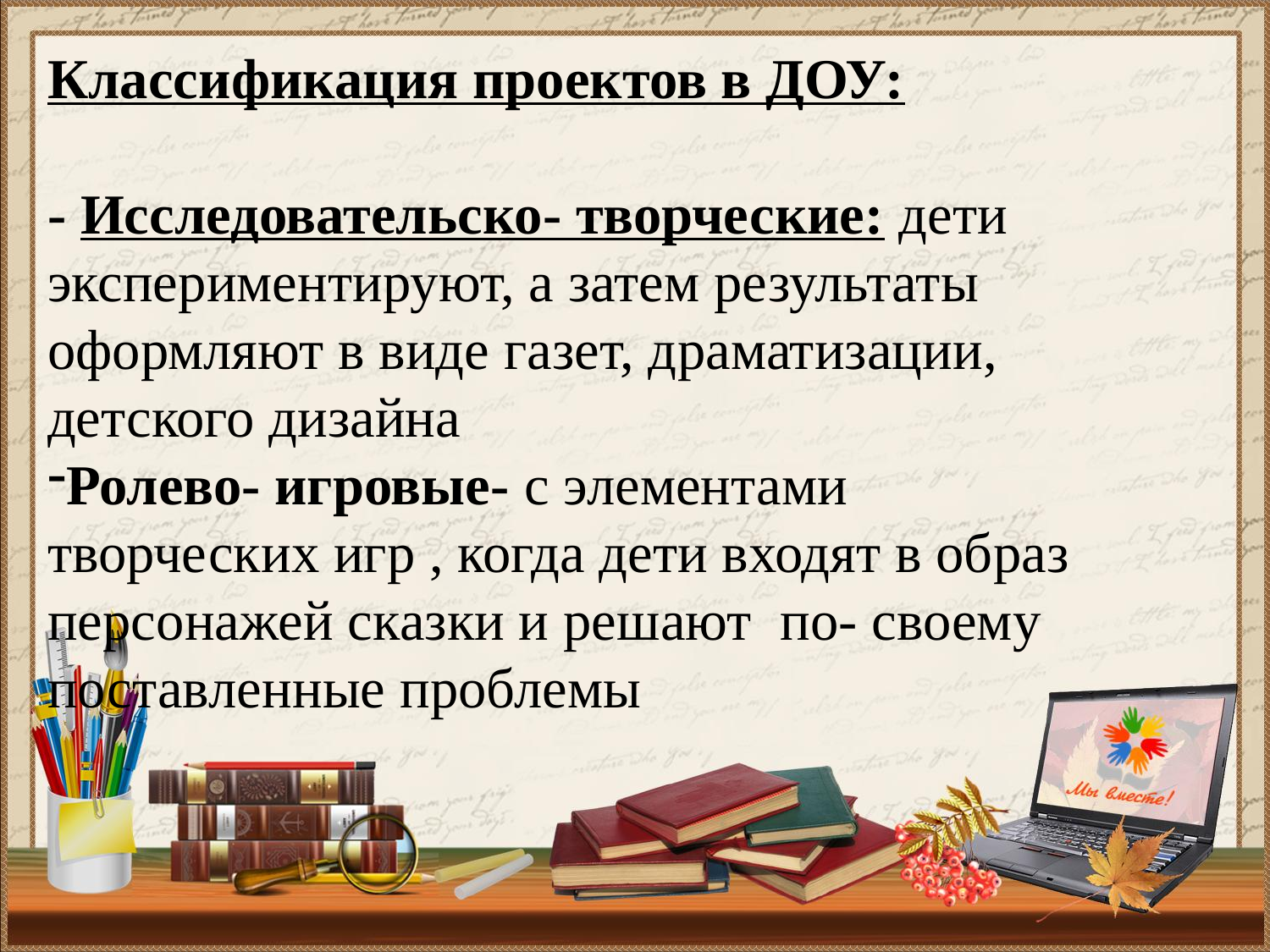

Классификация проектов в ДОУ:

- Исследовательско- творческие: дети экспериментируют, а затем результаты оформляют в виде газет, драматизации, детского дизайна
Ролево- игровые- с элементами творческих игр , когда дети входят в образ персонажей сказки и решают  по- своему поставленные проблемы